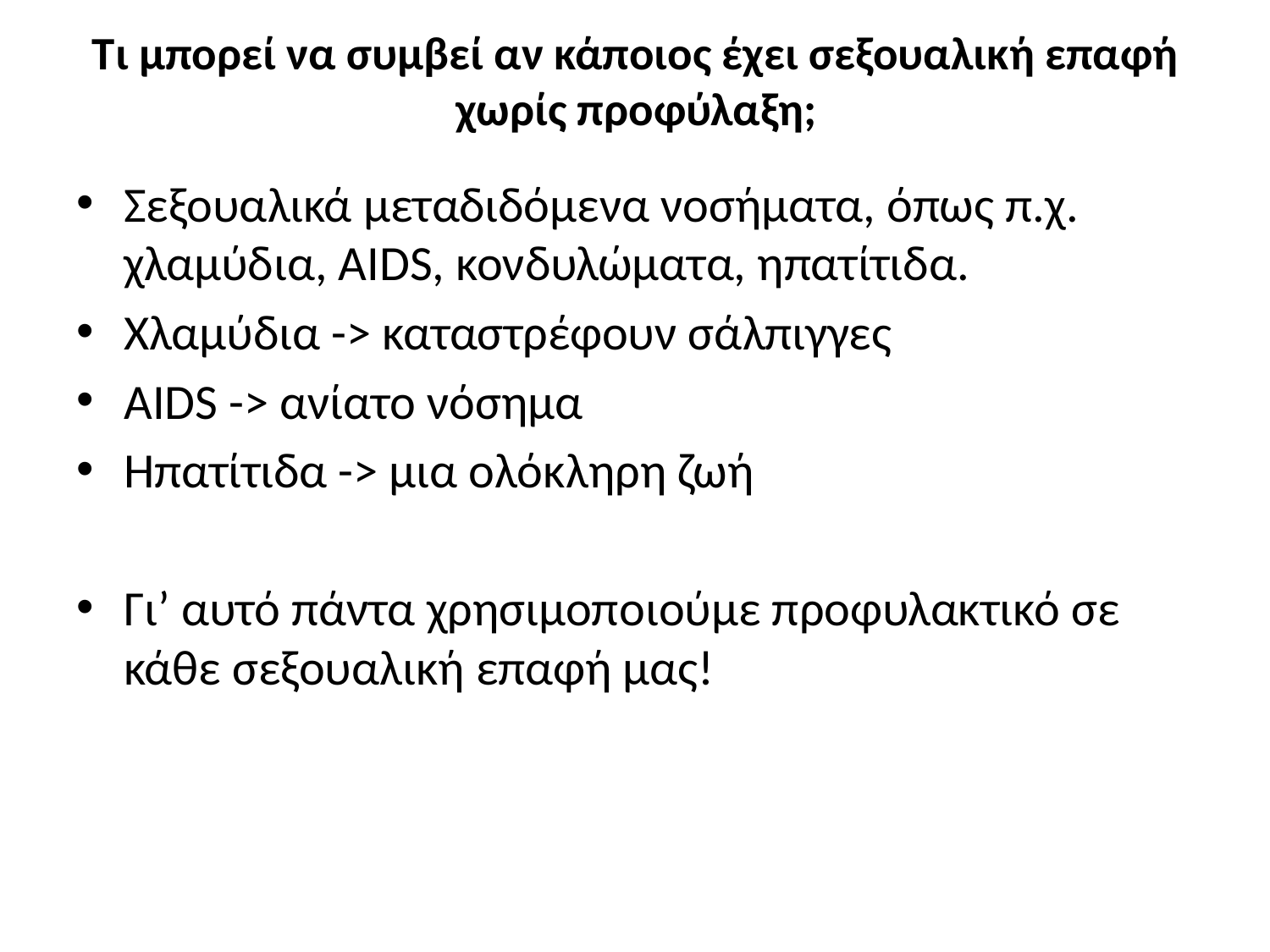

# Τι μπορεί να συμβεί αν κάποιος έχει σεξουαλική επαφή χωρίς προφύλαξη;
Σεξουαλικά μεταδιδόμενα νοσήματα, όπως π.χ. χλαμύδια, AIDS, κονδυλώματα, ηπατίτιδα.
Χλαμύδια -> καταστρέφουν σάλπιγγες
AIDS -> ανίατο νόσημα
Ηπατίτιδα -> μια ολόκληρη ζωή

Γι’ αυτό πάντα χρησιμοποιούμε προφυλακτικό σε κάθε σεξουαλική επαφή μας!